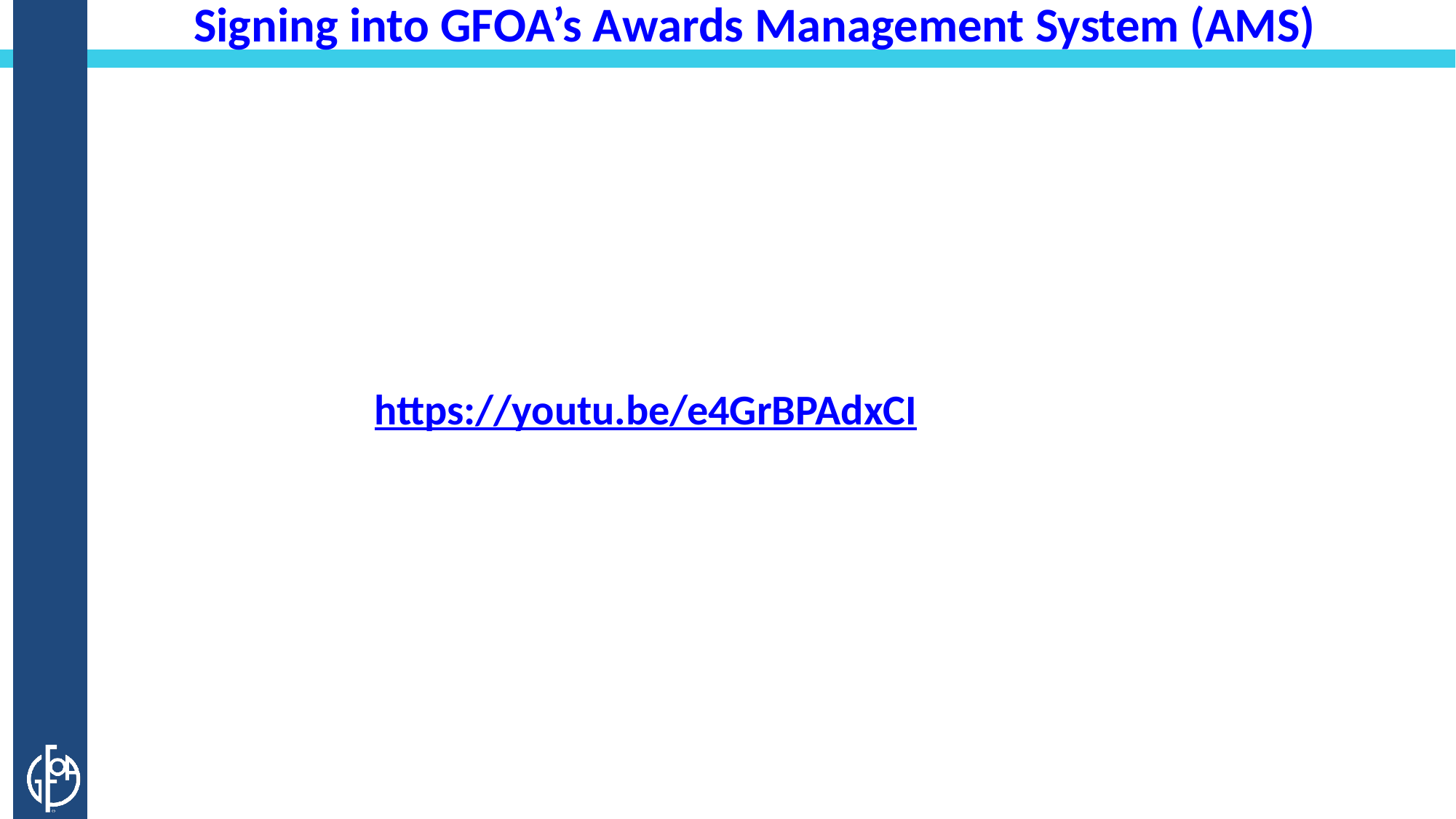

Signing into GFOA’s Awards Management System (AMS)

https://youtu.be/e4GrBPAdxCI
6